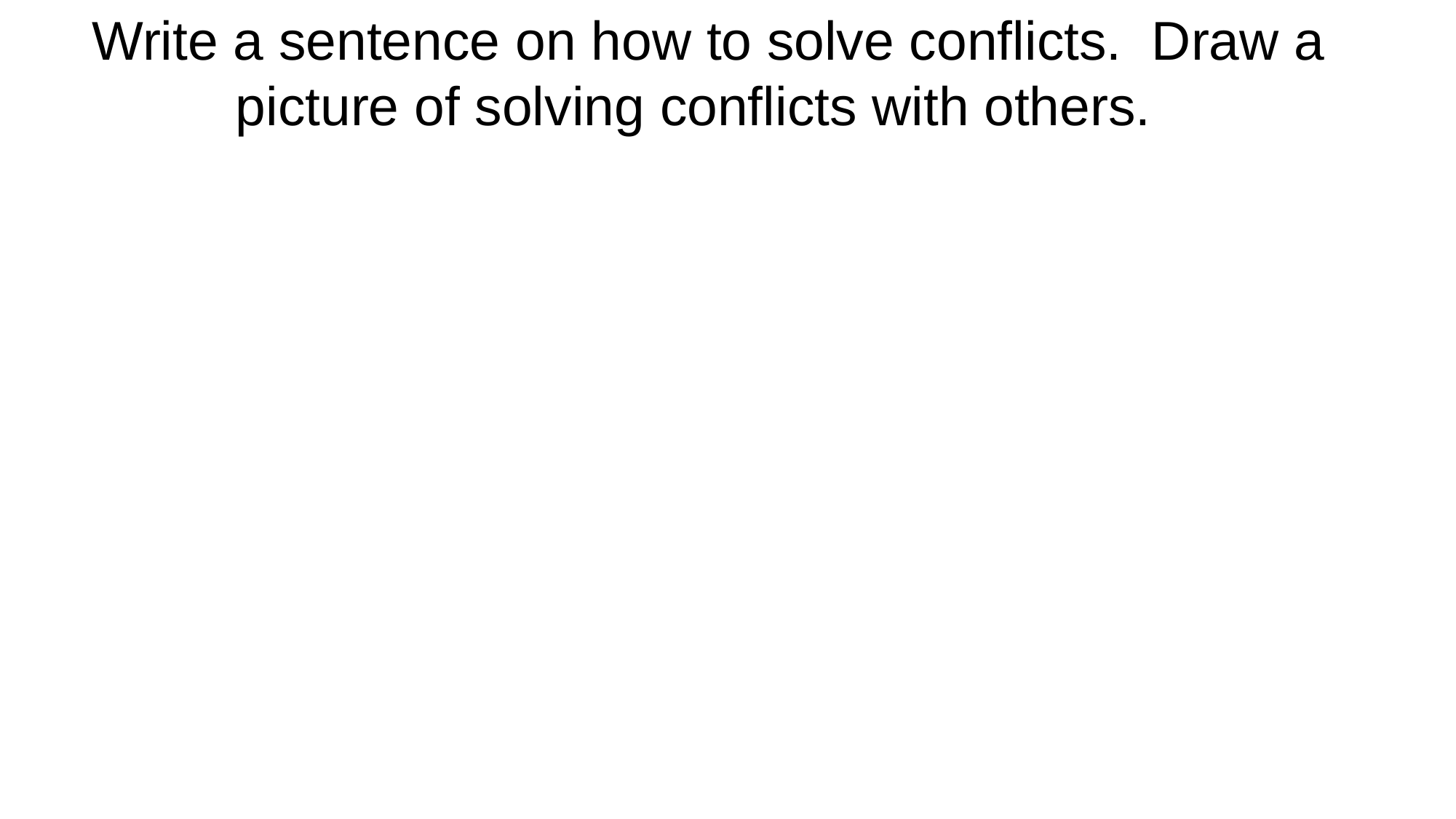

Write a sentence on how to solve conflicts.  Draw a picture of solving conflicts with others.